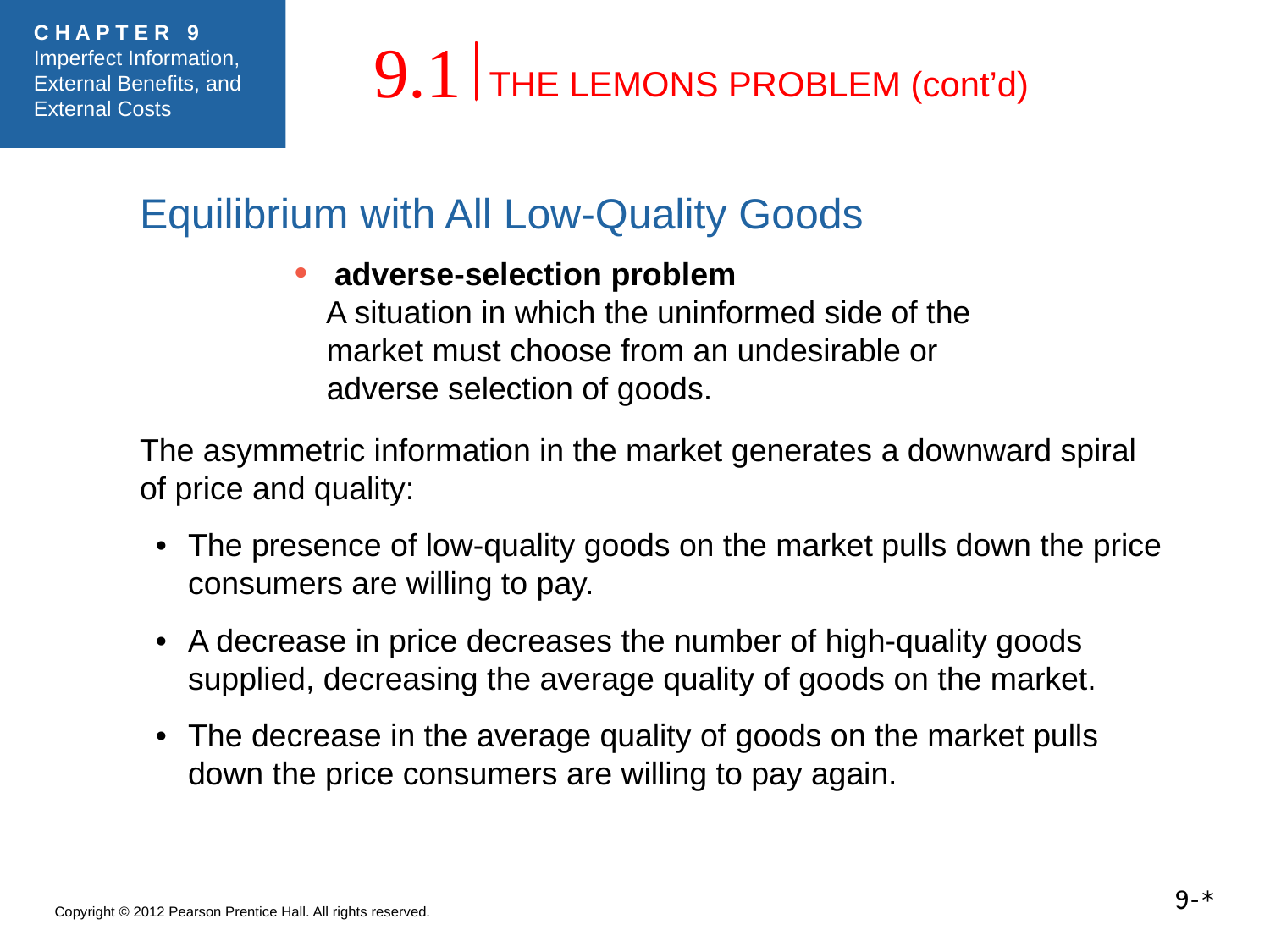

9.1
THE LEMONS PROBLEM (cont’d)
Equilibrium with All Low-Quality Goods
   adverse-selection problem
A situation in which the uninformed side of the market must choose from an undesirable or adverse selection of goods.
The asymmetric information in the market generates a downward spiral of price and quality:

• 	The presence of low-quality goods on the market pulls down the price consumers are willing to pay.

• 	A decrease in price decreases the number of high-quality goods supplied, decreasing the average quality of goods on the market.

• 	The decrease in the average quality of goods on the market pulls down the price consumers are willing to pay again.